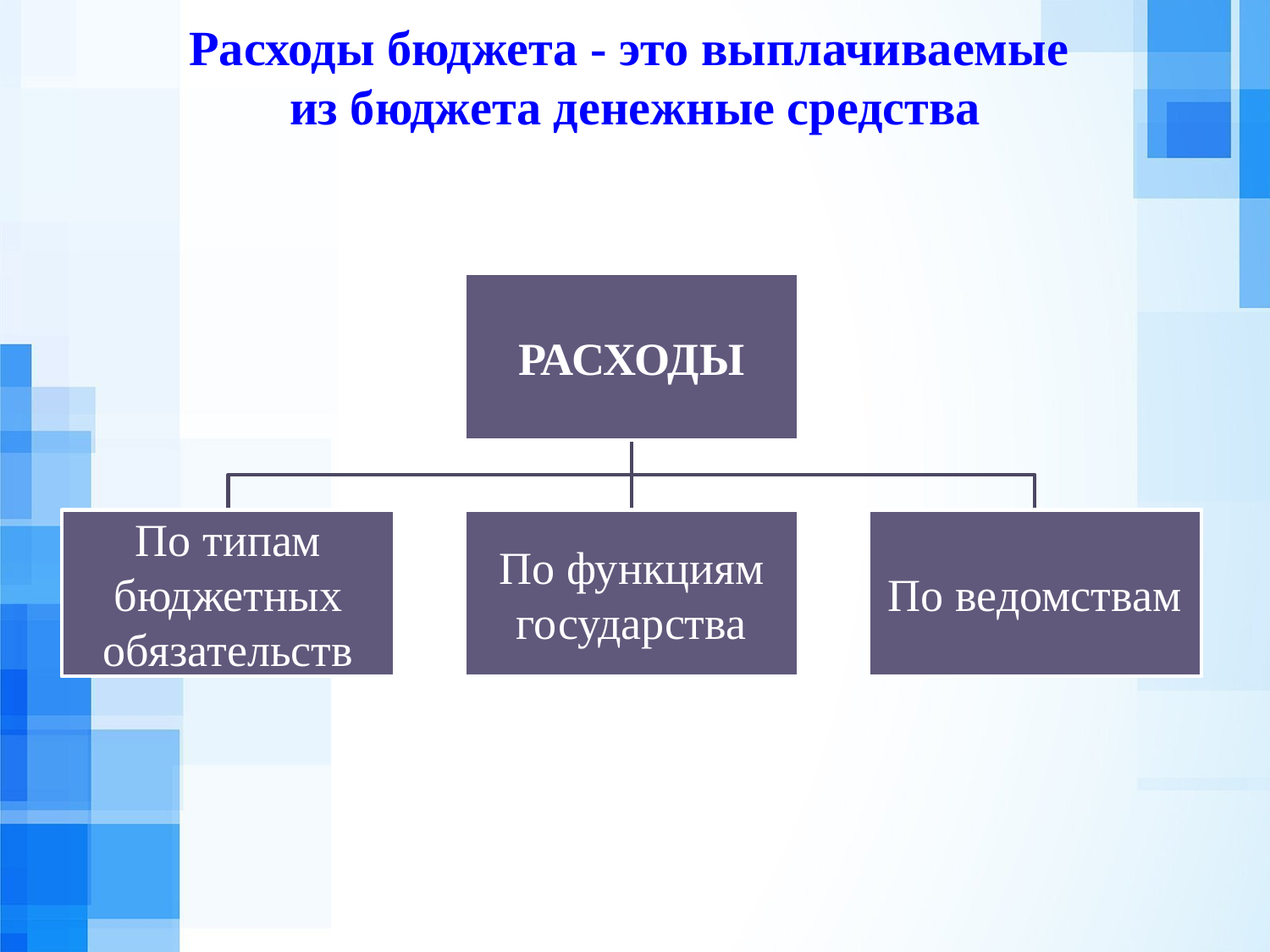

Расходы бюджета - это выплачиваемые
из бюджета денежные средства
РАСХОДЫ
По типам бюджетных обязательств
По функциям государства
По ведомствам